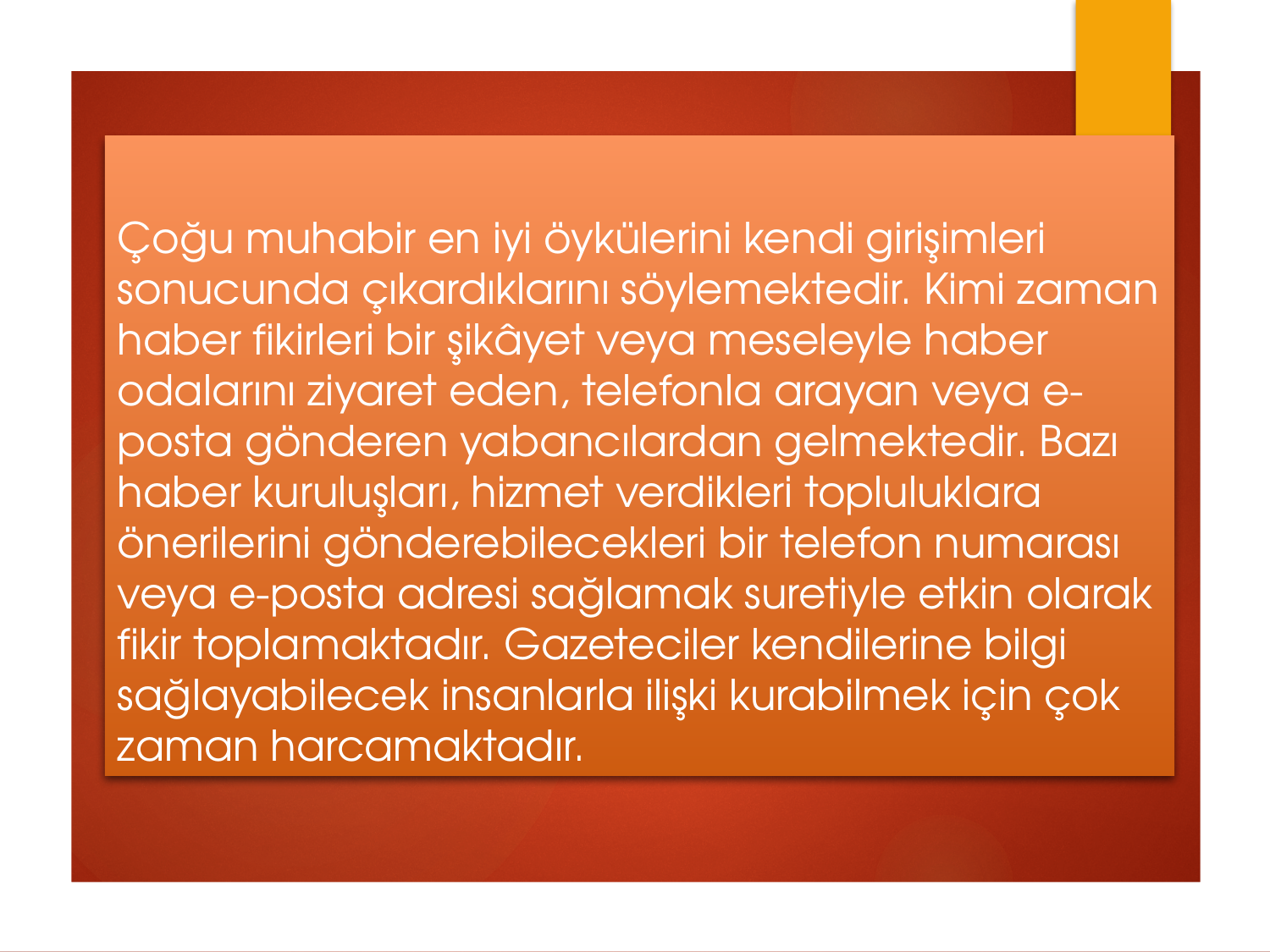

# Çoğu muhabir en iyi öykülerini kendi girişimleri sonucunda çıkardıklarını söylemektedir. Kimi zaman haber fikirleri bir şikâyet veya meseleyle haber odalarını ziyaret eden, telefonla arayan veya e-posta gönderen yabancılardan gelmektedir. Bazı haber kuruluşları, hizmet verdikleri topluluklara önerilerini gönderebilecekleri bir telefon numarası veya e-posta adresi sağlamak suretiyle etkin olarak fikir toplamaktadır. Gazeteciler kendilerine bilgi sağlayabilecek insanlarla ilişki kurabilmek için çok zaman harcamaktadır.